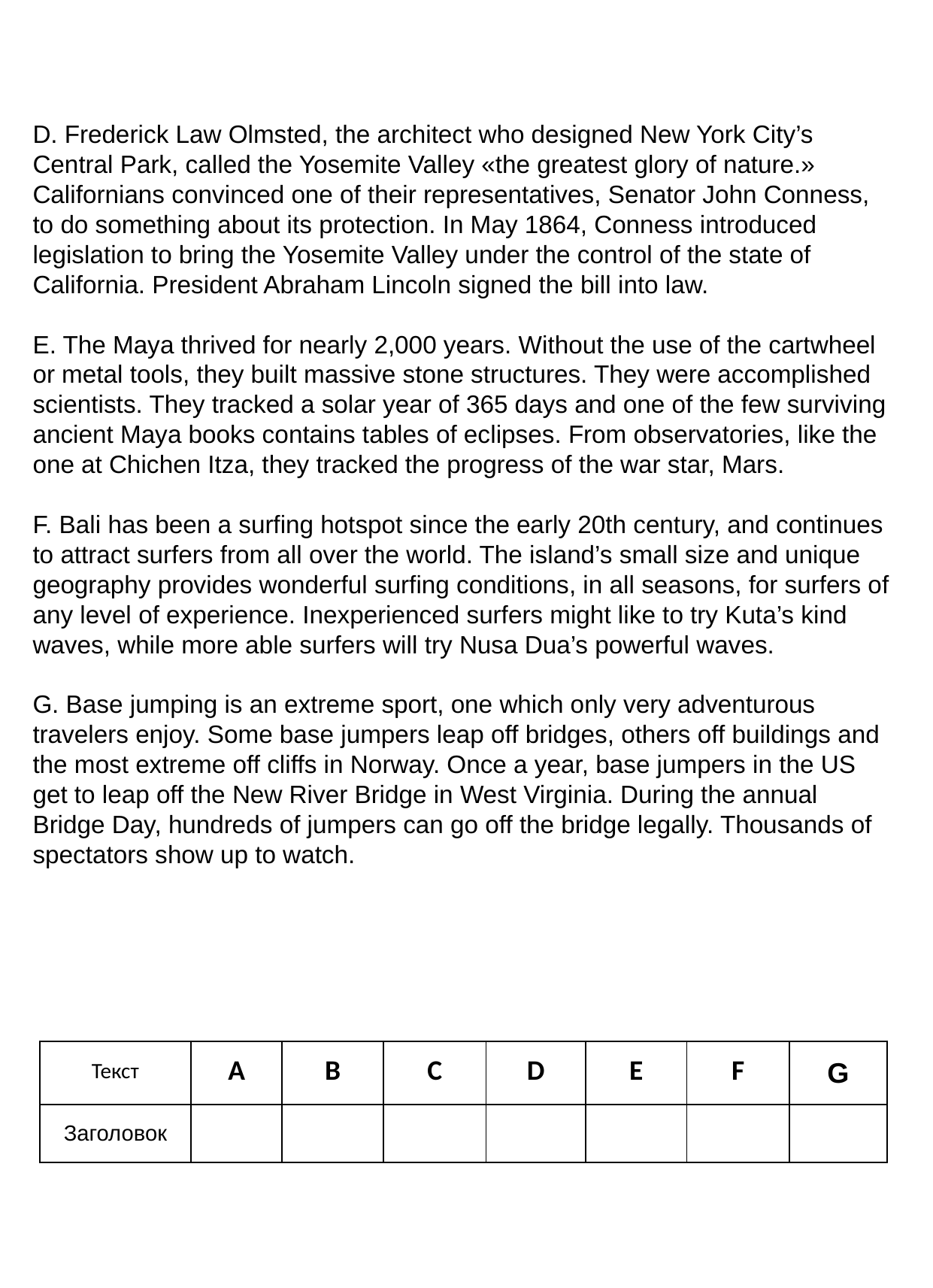

D. Frederick Law Olmsted, the architect who designed New York City’s Central Park, called the Yosemite Valley «the greatest glory of nature.» Californians convinced one of their representatives, Senator John Conness, to do something about its protection. In May 1864, Conness introduced legislation to bring the Yosemite Valley under the control of the state of California. President Abraham Lincoln signed the bill into law.

E. The Maya thrived for nearly 2,000 years. Without the use of the cartwheel or metal tools, they built massive stone structures. They were accomplished scientists. They tracked a solar year of 365 days and one of the few surviving ancient Maya books contains tables of eclipses. From observatories, like the one at Chichen Itza, they tracked the progress of the war star, Mars.

F. Bali has been a surfing hotspot since the early 20th century, and continues to attract surfers from all over the world. The island’s small size and unique geography provides wonderful surfing conditions, in all seasons, for surfers of any level of experience. Inexperienced surfers might like to try Kuta’s kind waves, while more able surfers will try Nusa Dua’s powerful waves.

G. Base jumping is an extreme sport, one which only very adventurous travelers enjoy. Some base jumpers leap off bridges, others off buildings and the most extreme off cliffs in Norway. Once a year, base jumpers in the US get to leap off the New River Bridge in West Virginia. During the annual Bridge Day, hundreds of jumpers can go off the bridge legally. Thousands of spectators show up to watch.

| Текст | A | B | C | D | E | F | G |
| --- | --- | --- | --- | --- | --- | --- | --- |
| Заголовок |  |  |  |  |  |  |  |